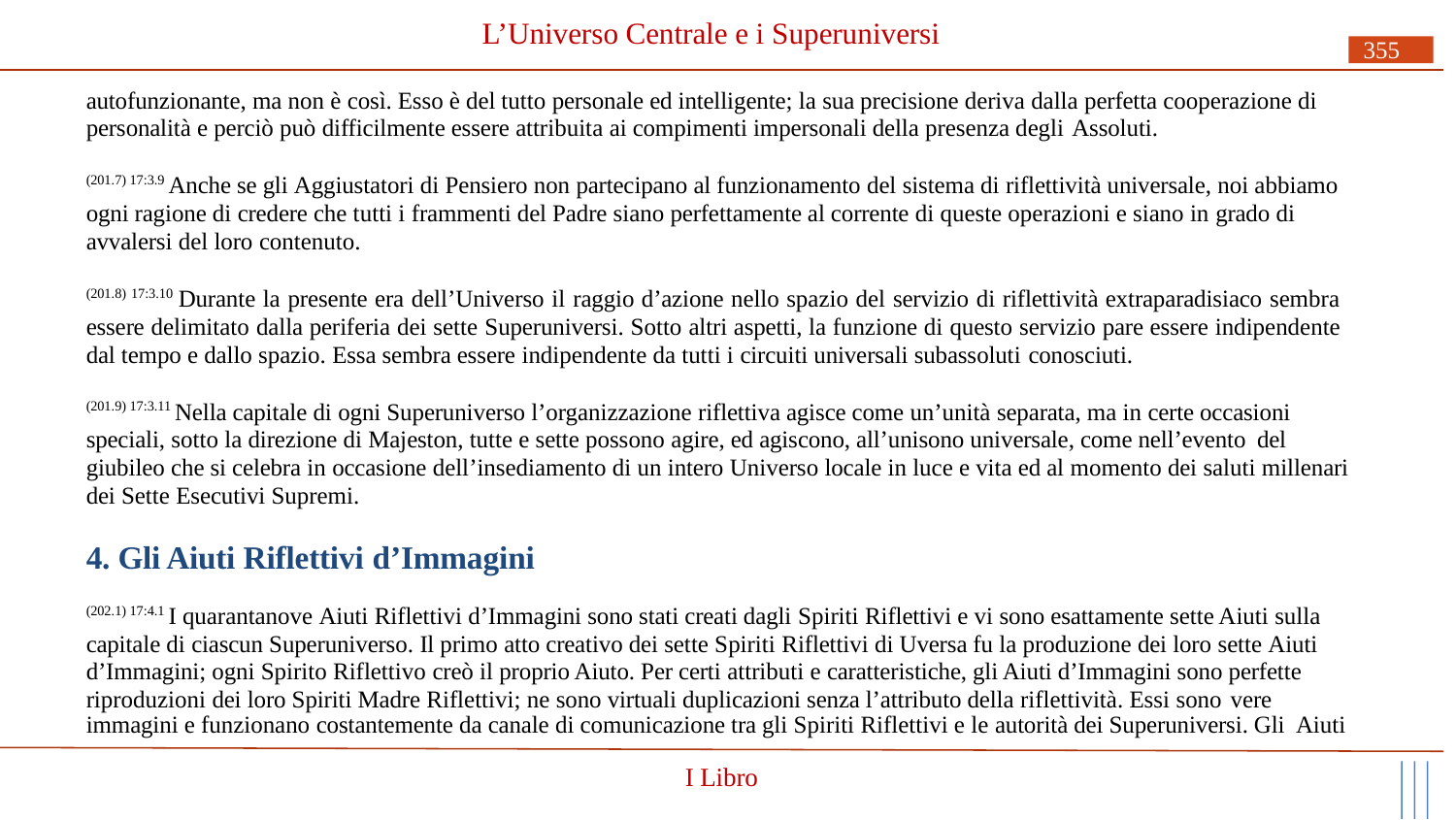

# L’Universo Centrale e i Superuniversi
355

autofunzionante, ma non è così. Esso è del tutto personale ed intelligente; la sua precisione deriva dalla perfetta cooperazione di  personalità e perciò può difficilmente essere attribuita ai compimenti impersonali della presenza degli Assoluti.

(201.7) 17:3.9 Anche se gli Aggiustatori di Pensiero non partecipano al funzionamento del sistema di riflettività universale, noi abbiamo  ogni ragione di credere che tutti i frammenti del Padre siano perfettamente al corrente di queste operazioni e siano in grado di  avvalersi del loro contenuto.

(201.8) 17:3.10 Durante la presente era dell’Universo il raggio d’azione nello spazio del servizio di riflettività extraparadisiaco sembra  essere delimitato dalla periferia dei sette Superuniversi. Sotto altri aspetti, la funzione di questo servizio pare essere indipendente  dal tempo e dallo spazio. Essa sembra essere indipendente da tutti i circuiti universali subassoluti conosciuti.

(201.9) 17:3.11 Nella capitale di ogni Superuniverso l’organizzazione riflettiva agisce come un’unità separata, ma in certe occasioni  speciali, sotto la direzione di Majeston, tutte e sette possono agire, ed agiscono, all’unisono universale, come nell’evento del
giubileo che si celebra in occasione dell’insediamento di un intero Universo locale in luce e vita ed al momento dei saluti millenari  dei Sette Esecutivi Supremi.

4. Gli Aiuti Riflettivi d’Immagini
(202.1) 17:4.1 I quarantanove Aiuti Riflettivi d’Immagini sono stati creati dagli Spiriti Riflettivi e vi sono esattamente sette Aiuti sulla  capitale di ciascun Superuniverso. Il primo atto creativo dei sette Spiriti Riflettivi di Uversa fu la produzione dei loro sette Aiuti  d’Immagini; ogni Spirito Riflettivo creò il proprio Aiuto. Per certi attributi e caratteristiche, gli Aiuti d’Immagini sono perfette  riproduzioni dei loro Spiriti Madre Riflettivi; ne sono virtuali duplicazioni senza l’attributo della riflettività. Essi sono vere
immagini e funzionano costantemente da canale di comunicazione tra gli Spiriti Riflettivi e le autorità dei Superuniversi. Gli Aiuti

I Libro